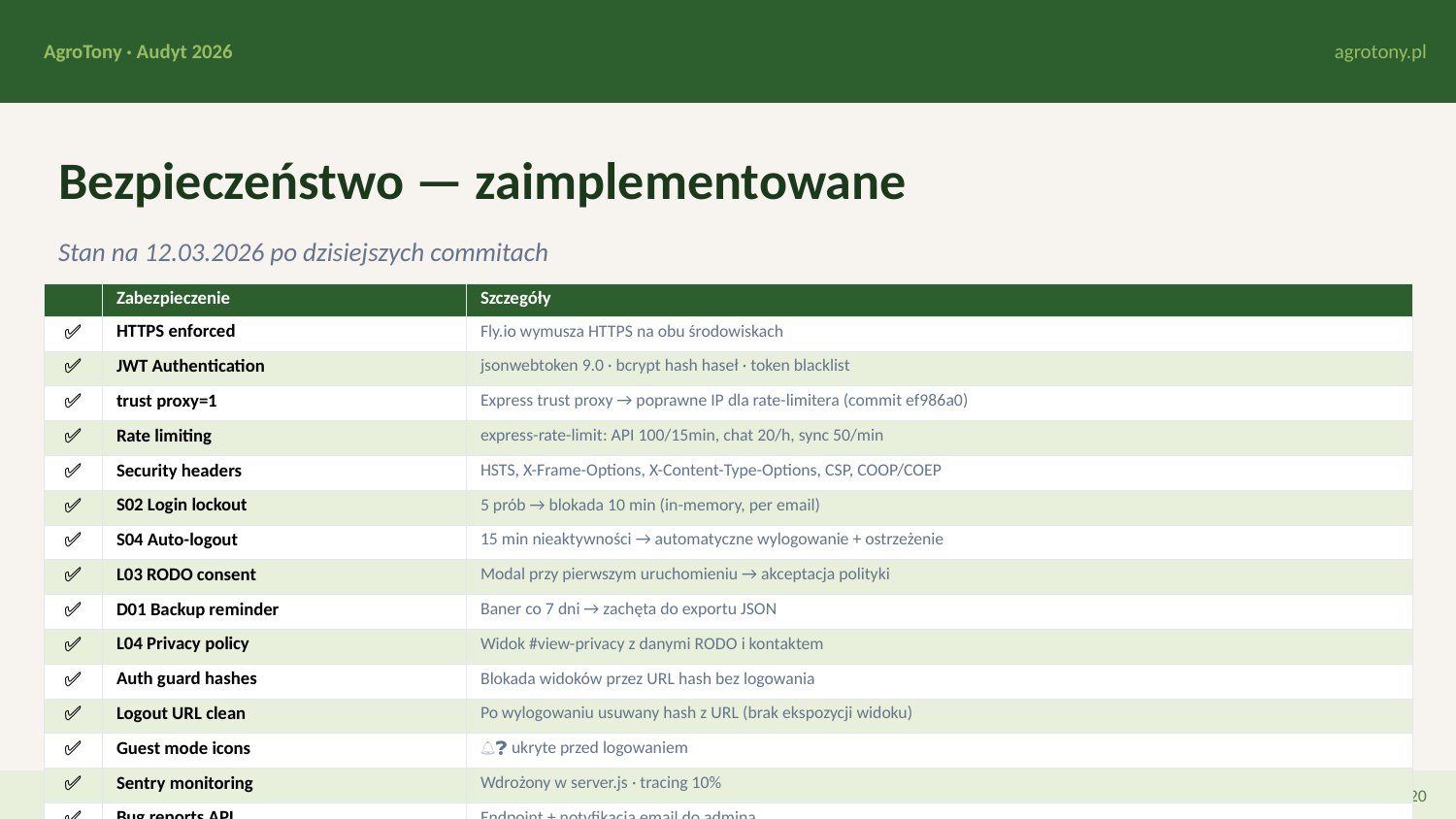

AgroTony · Audyt 2026
agrotony.pl
Bezpieczeństwo — zaimplementowane
Stan na 12.03.2026 po dzisiejszych commitach
|  | Zabezpieczenie | Szczegóły |
| --- | --- | --- |
| ✅ | HTTPS enforced | Fly.io wymusza HTTPS na obu środowiskach |
| ✅ | JWT Authentication | jsonwebtoken 9.0 · bcrypt hash haseł · token blacklist |
| ✅ | trust proxy=1 | Express trust proxy → poprawne IP dla rate-limitera (commit ef986a0) |
| ✅ | Rate limiting | express-rate-limit: API 100/15min, chat 20/h, sync 50/min |
| ✅ | Security headers | HSTS, X-Frame-Options, X-Content-Type-Options, CSP, COOP/COEP |
| ✅ | S02 Login lockout | 5 prób → blokada 10 min (in-memory, per email) |
| ✅ | S04 Auto-logout | 15 min nieaktywności → automatyczne wylogowanie + ostrzeżenie |
| ✅ | L03 RODO consent | Modal przy pierwszym uruchomieniu → akceptacja polityki |
| ✅ | D01 Backup reminder | Baner co 7 dni → zachęta do exportu JSON |
| ✅ | L04 Privacy policy | Widok #view-privacy z danymi RODO i kontaktem |
| ✅ | Auth guard hashes | Blokada widoków przez URL hash bez logowania |
| ✅ | Logout URL clean | Po wylogowaniu usuwany hash z URL (brak ekspozycji widoku) |
| ✅ | Guest mode icons | 🔔❓ ukryte przed logowaniem |
| ✅ | Sentry monitoring | Wdrożony w server.js · tracing 10% |
| ✅ | Bug reports API | Endpoint + notyfikacja email do admina |
| ✅ | Sources UNIQUE | Brak duplikatów RSS · ON CONFLICT (url) DO NOTHING |

AgroTony · Dokumentacja Audytowa · 2026 · Poufne
7 / 20